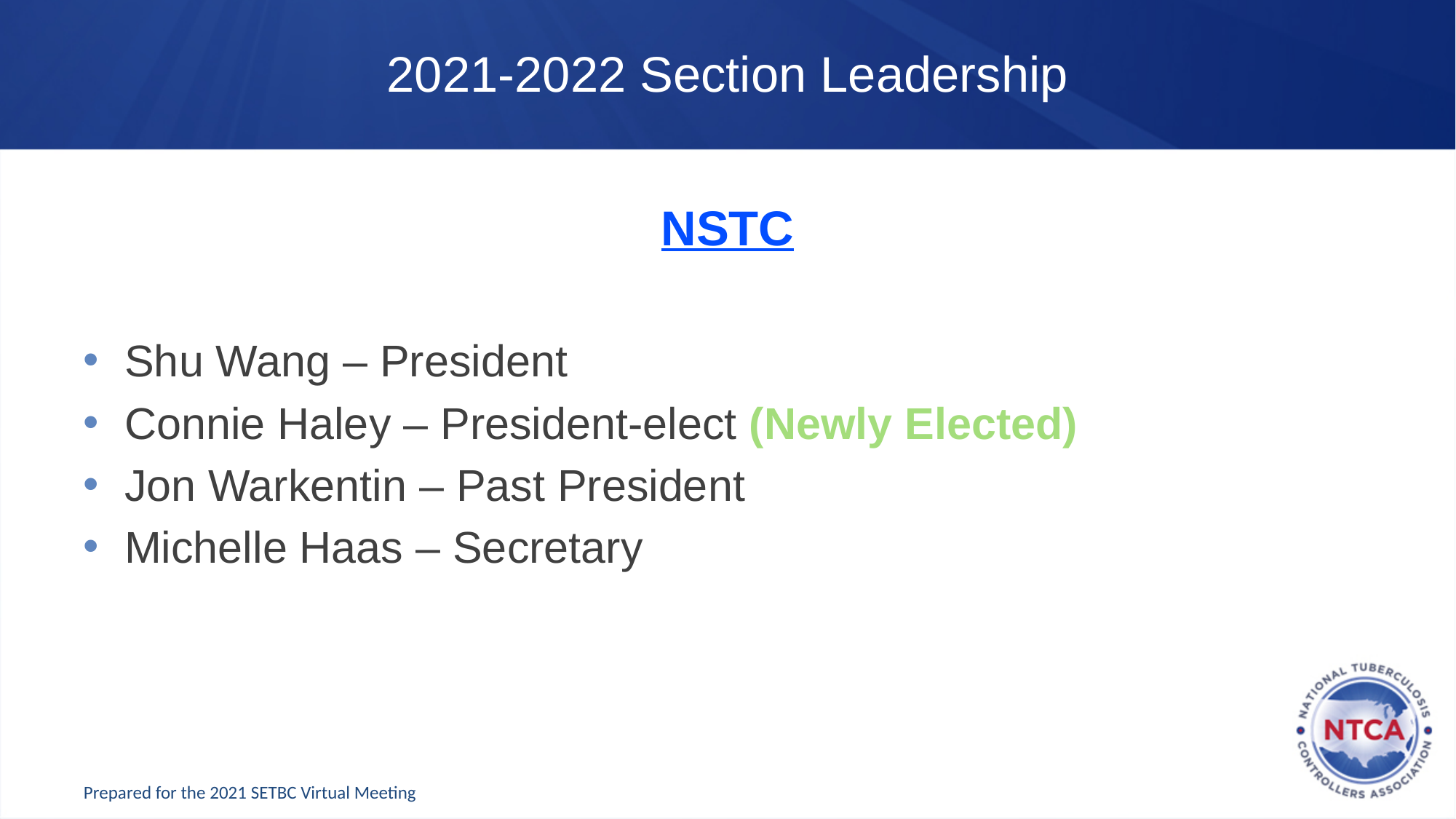

# 2021-2022 Section Leadership
NSTC

Shu Wang – President
Connie Haley – President-elect (Newly Elected)
Jon Warkentin – Past President
Michelle Haas – Secretary
Prepared for the 2021 SETBC Virtual Meeting